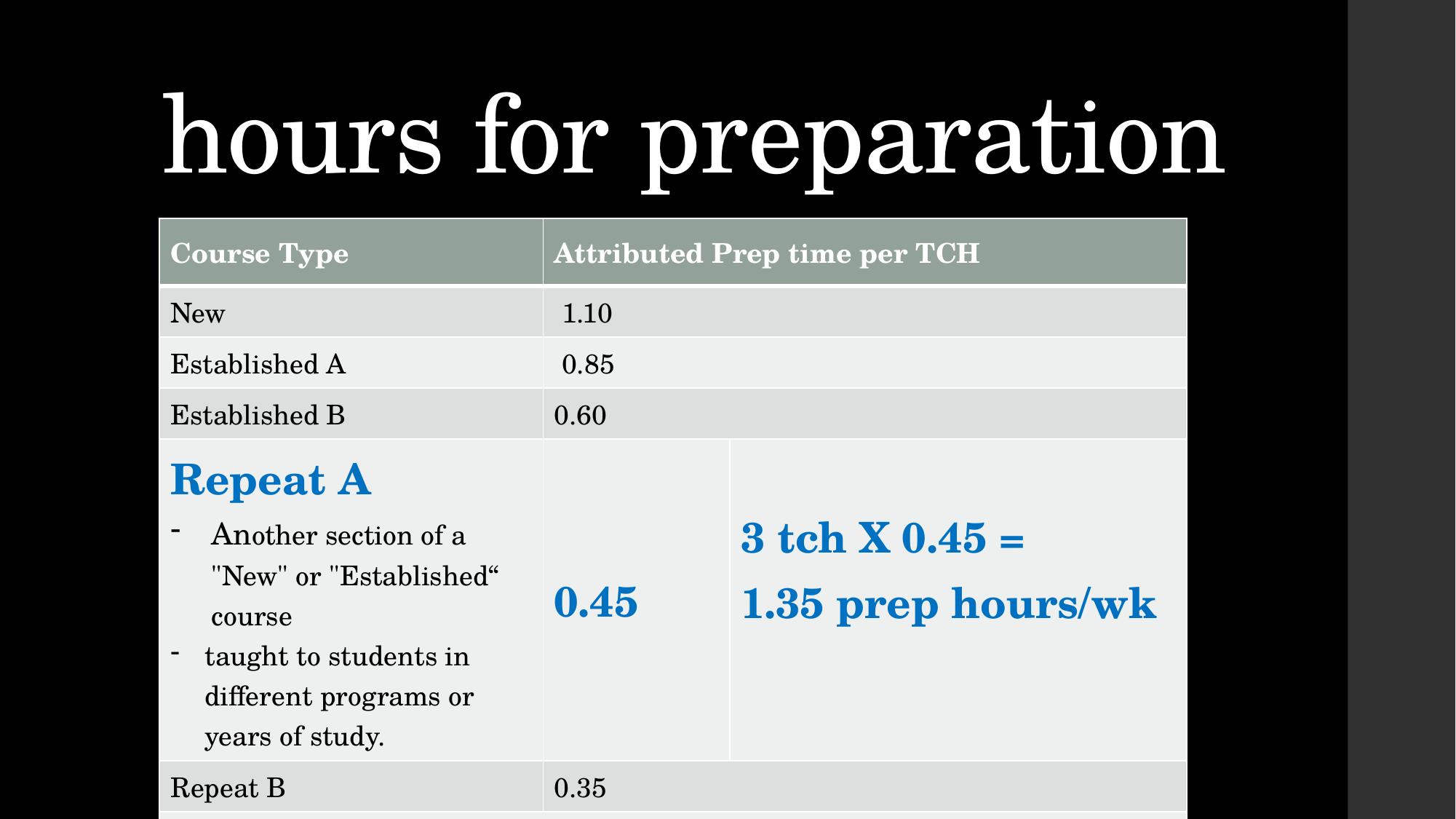

# hours for preparation
| Course Type | Attributed Prep time per TCH |  |
| --- | --- | --- |
| New | 1.10 |  |
| Established A | 0.85 |  |
| Established B | 0.60 |  |
| Repeat A Another section of a "New" or "Established“ course taught to students in different programs or years of study. | 0.45 | 3 tch X 0.45 = 1.35 prep hours/wk |
| Repeat B | 0.35 |  |
| Student numbers do not factor into prep time |  |  |